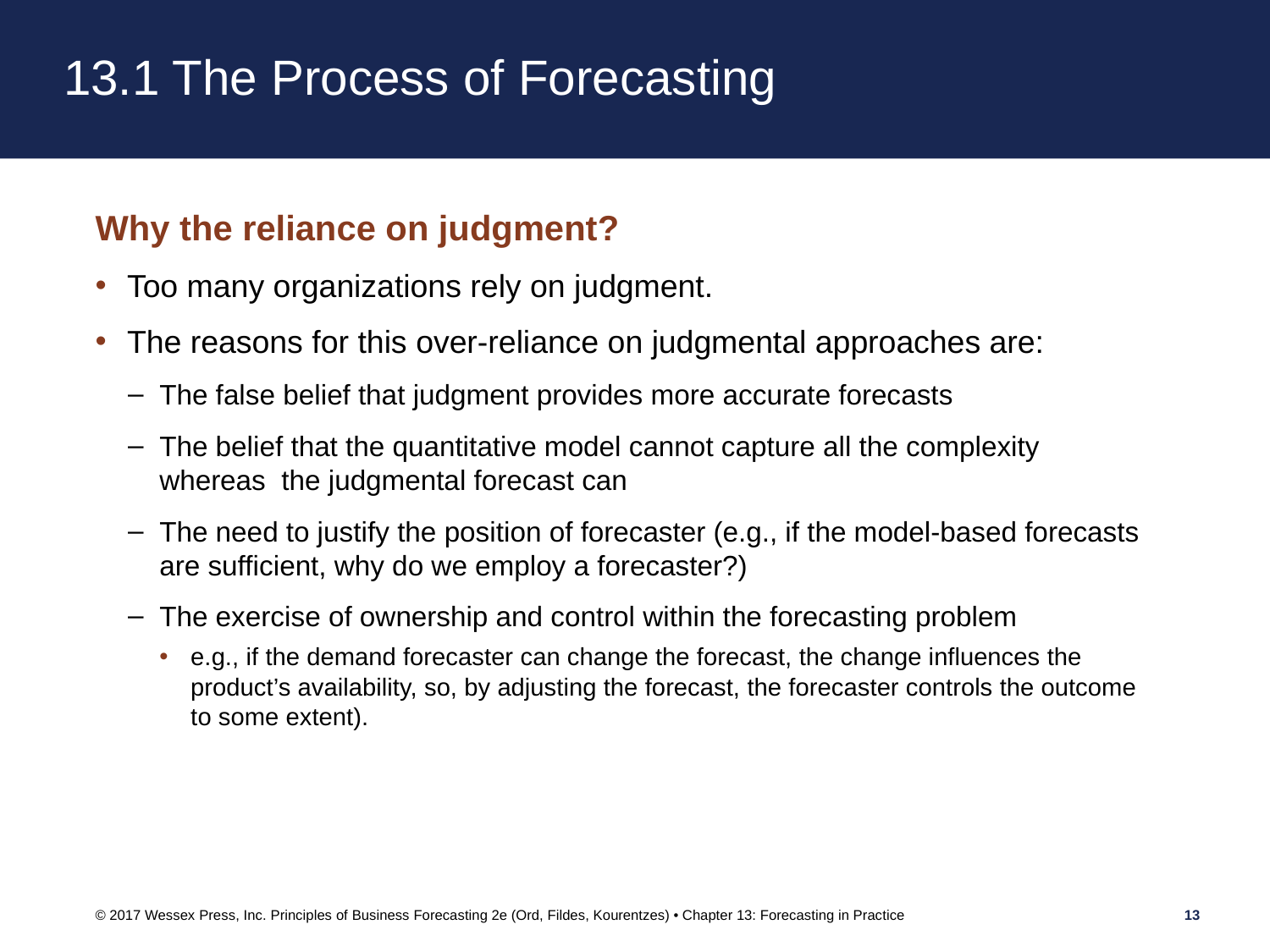

# 13.1 The Process of Forecasting
Why the reliance on judgment?
Too many organizations rely on judgment.
The reasons for this over-reliance on judgmental approaches are:
The false belief that judgment provides more accurate forecasts
The belief that the quantitative model cannot capture all the complexity whereas  the judgmental forecast can
The need to justify the position of forecaster (e.g., if the model-based forecasts are sufficient, why do we employ a forecaster?)
The exercise of ownership and control within the forecasting problem
e.g., if the demand forecaster can change the forecast, the change influences the product’s availability, so, by adjusting the forecast, the forecaster controls the outcome to some extent).
© 2017 Wessex Press, Inc. Principles of Business Forecasting 2e (Ord, Fildes, Kourentzes) • Chapter 13: Forecasting in Practice
13